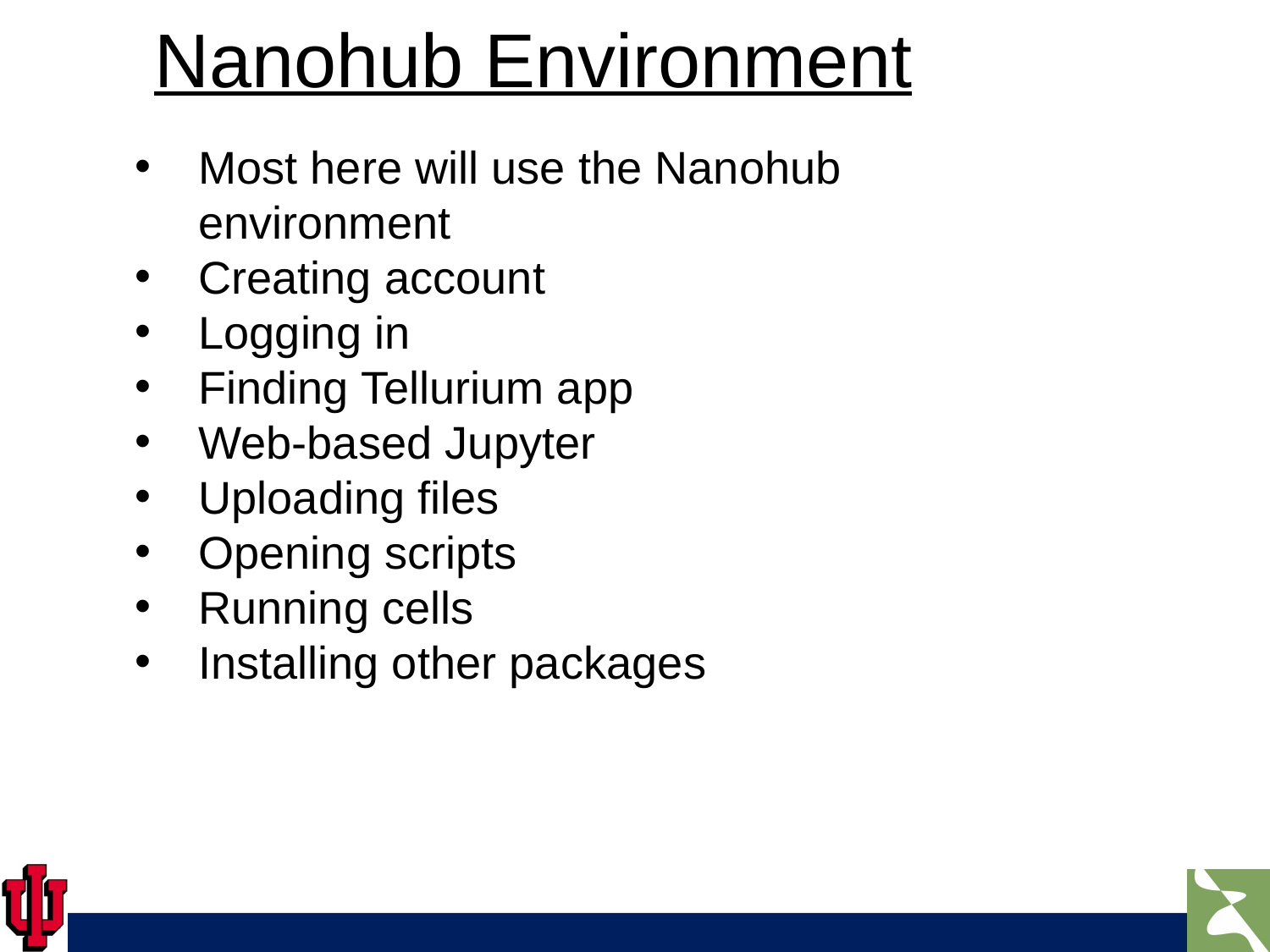

# Nanohub Environment
Most here will use the Nanohub environment
Creating account
Logging in
Finding Tellurium app
Web-based Jupyter
Uploading files
Opening scripts
Running cells
Installing other packages